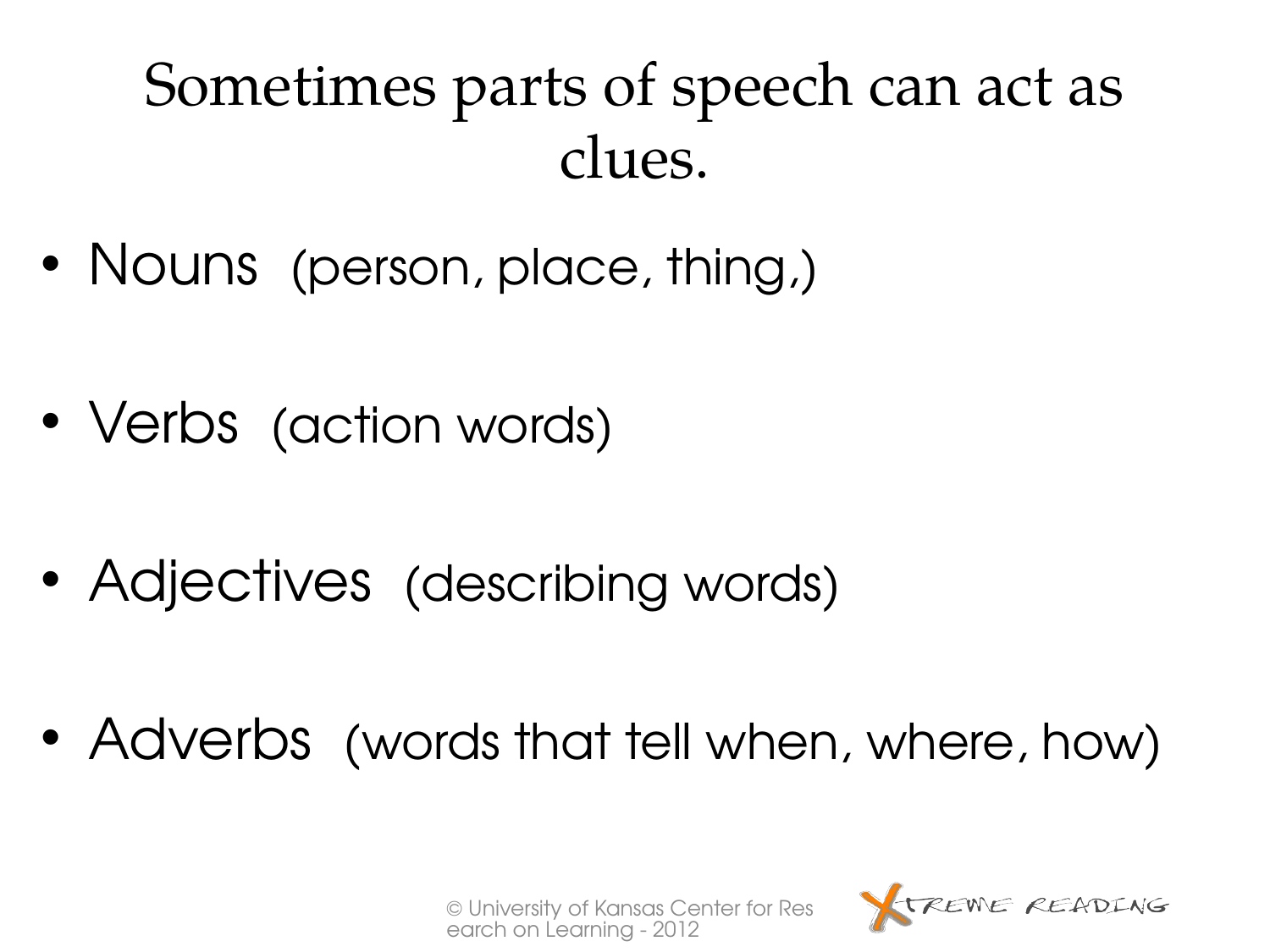

# Sometimes parts of speech can act as clues.
Nouns  (person, place, thing,)

Verbs  (action words)

Adjectives  (describing words)

Adverbs  (words that tell when, where, how)

© University of Kansas Center for Research on Learning - 2012